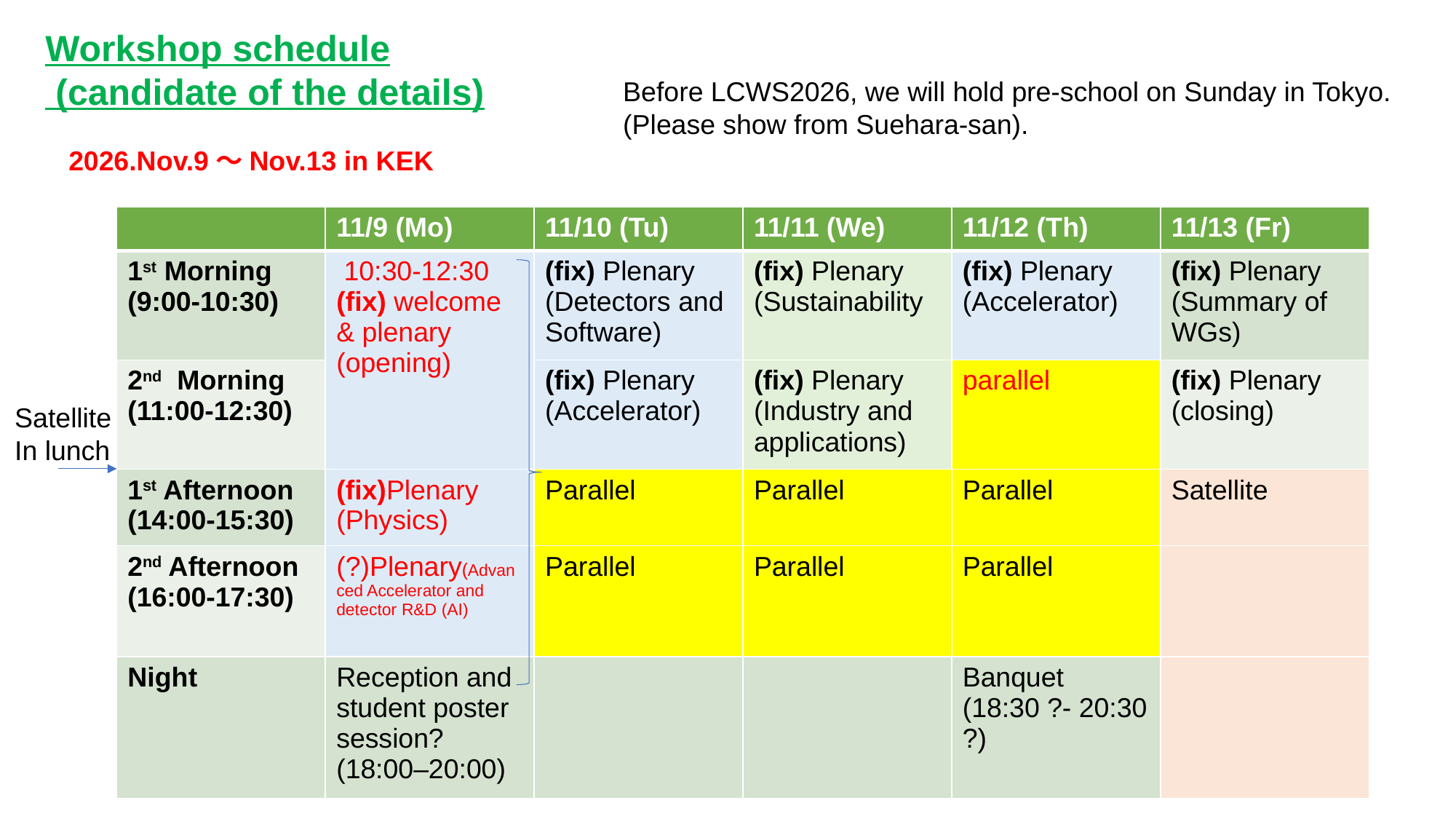

Workshop schedule
 (candidate of the details)
Before LCWS2026, we will hold pre-school on Sunday in Tokyo.
(Please show from Suehara-san).
2026.Nov.9～Nov.13 in KEK
|  | 11/9 (Mo) | 11/10 (Tu) | 11/11 (We) | 11/12 (Th) | 11/13 (Fr) |
| --- | --- | --- | --- | --- | --- |
| 1st Morning (9:00-10:30) | 10:30-12:30 (fix) welcome & plenary (opening) | (fix) Plenary (Detectors and Software) | (fix) Plenary (Sustainability | (fix) Plenary (Accelerator) | (fix) Plenary (Summary of WGs) |
| 2nd Morning (11:00-12:30) |  | (fix) Plenary (Accelerator) | (fix) Plenary (Industry and applications) | parallel | (fix) Plenary (closing) |
| 1st Afternoon (14:00-15:30) | (fix)Plenary (Physics) | Parallel | Parallel | Parallel | Satellite |
| 2nd Afternoon (16:00-17:30) | (?)Plenary(Advanced Accelerator and detector R&D (AI) | Parallel | Parallel | Parallel |  |
| Night | Reception and student poster session? (18:00–20:00) |  |  | Banquet (18:30 ?- 20:30 ?) |  |

Satellite
In lunch
Please see the backup slide about LCWS2025.
Details will be discussed in Program committee members.